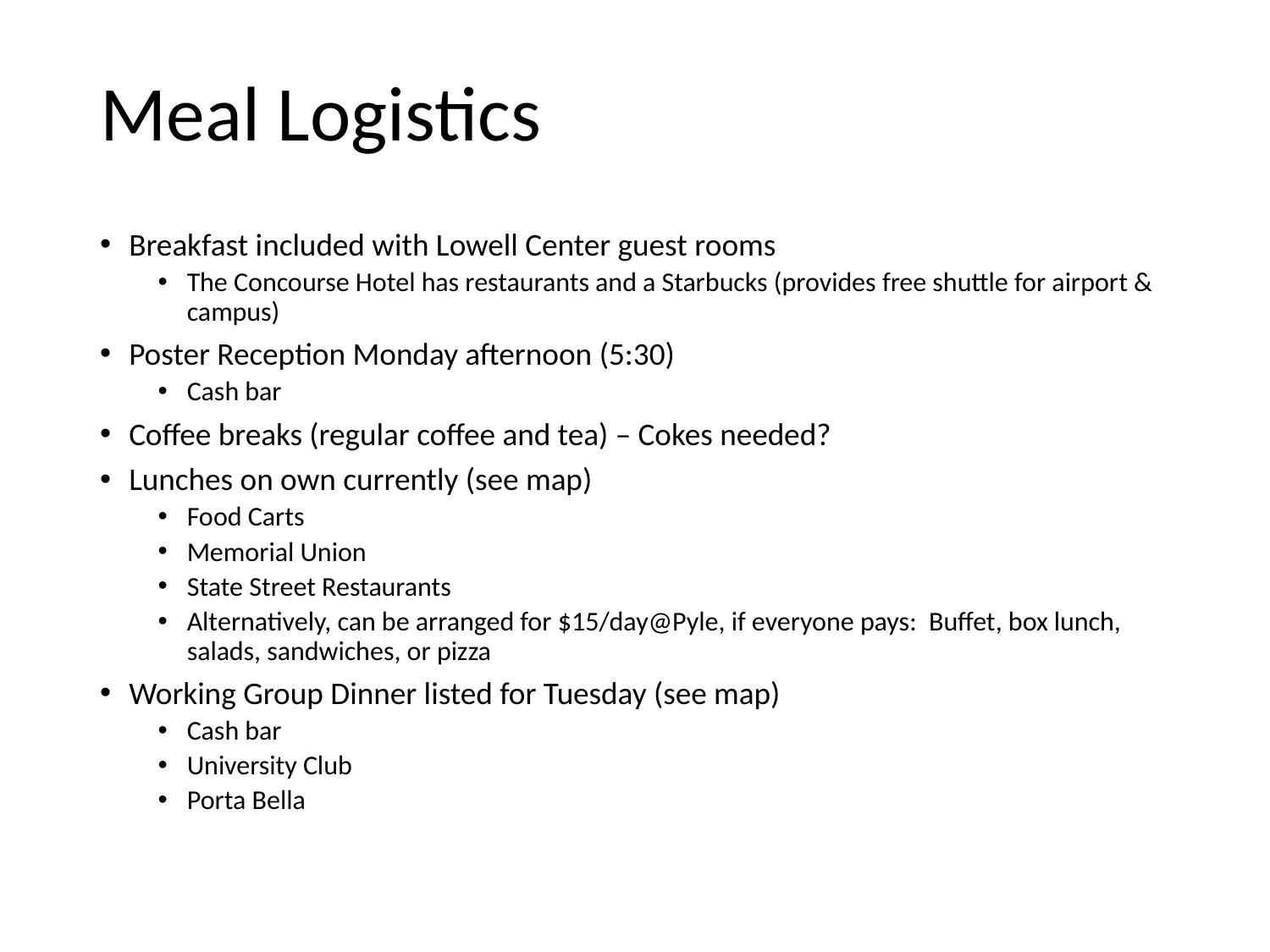

# Meal Logistics
Breakfast included with Lowell Center guest rooms
The Concourse Hotel has restaurants and a Starbucks (provides free shuttle for airport & campus)
Poster Reception Monday afternoon (5:30)
Cash bar
Coffee breaks (regular coffee and tea) – Cokes needed?
Lunches on own currently (see map)
Food Carts
Memorial Union
State Street Restaurants
Alternatively, can be arranged for $15/day@Pyle, if everyone pays:  Buffet, box lunch, salads, sandwiches, or pizza
Working Group Dinner listed for Tuesday (see map)
Cash bar
University Club
Porta Bella